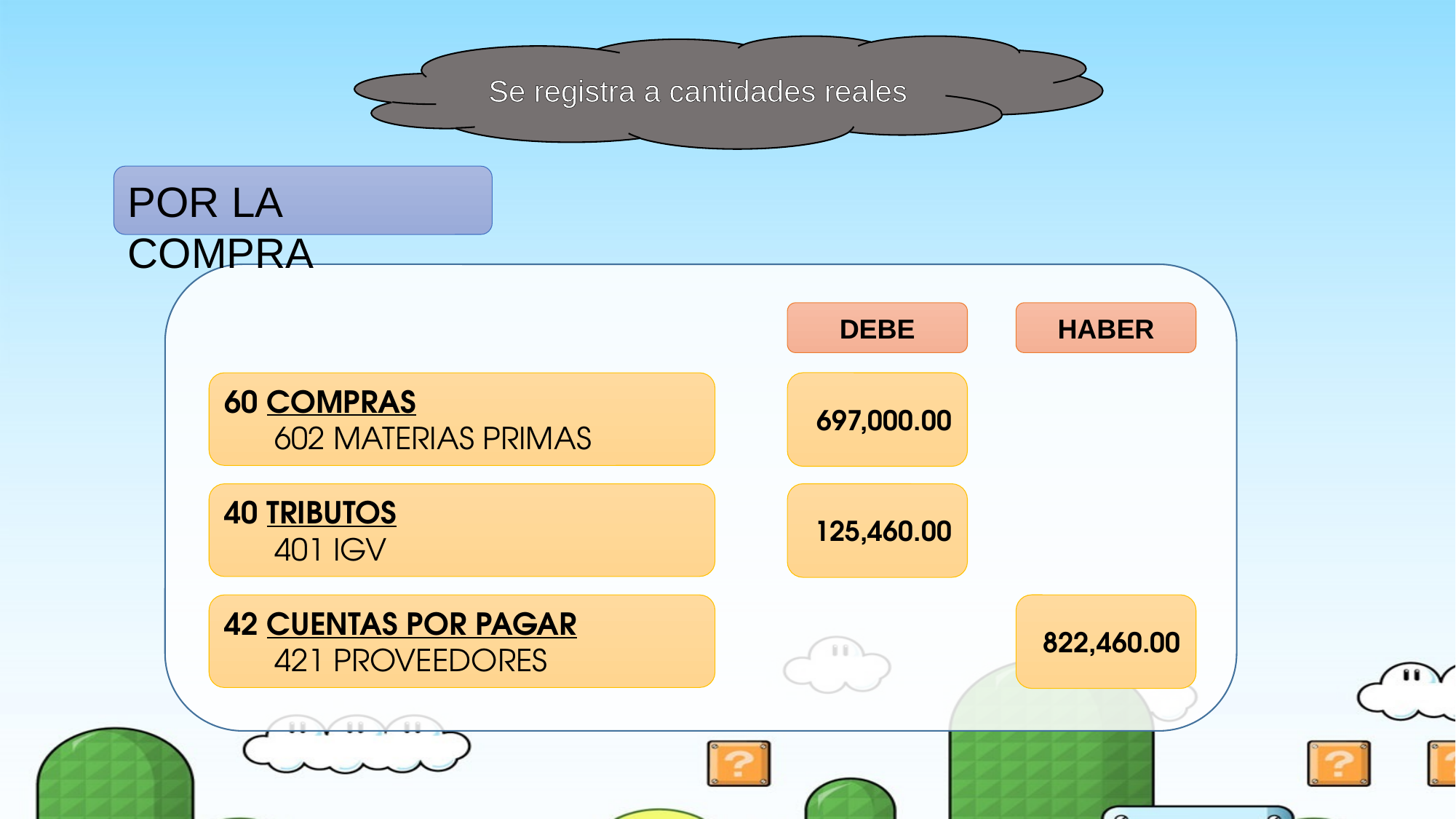

Se registra a cantidades reales
POR LA COMPRA

DEBE

HABER
60 COMPRAS
      602 MATERIAS PRIMAS

697,000.00

40 TRIBUTOS
      401 IGV
125,460.00
42 CUENTAS POR PAGAR
      421 PROVEEDORES
822,460.00